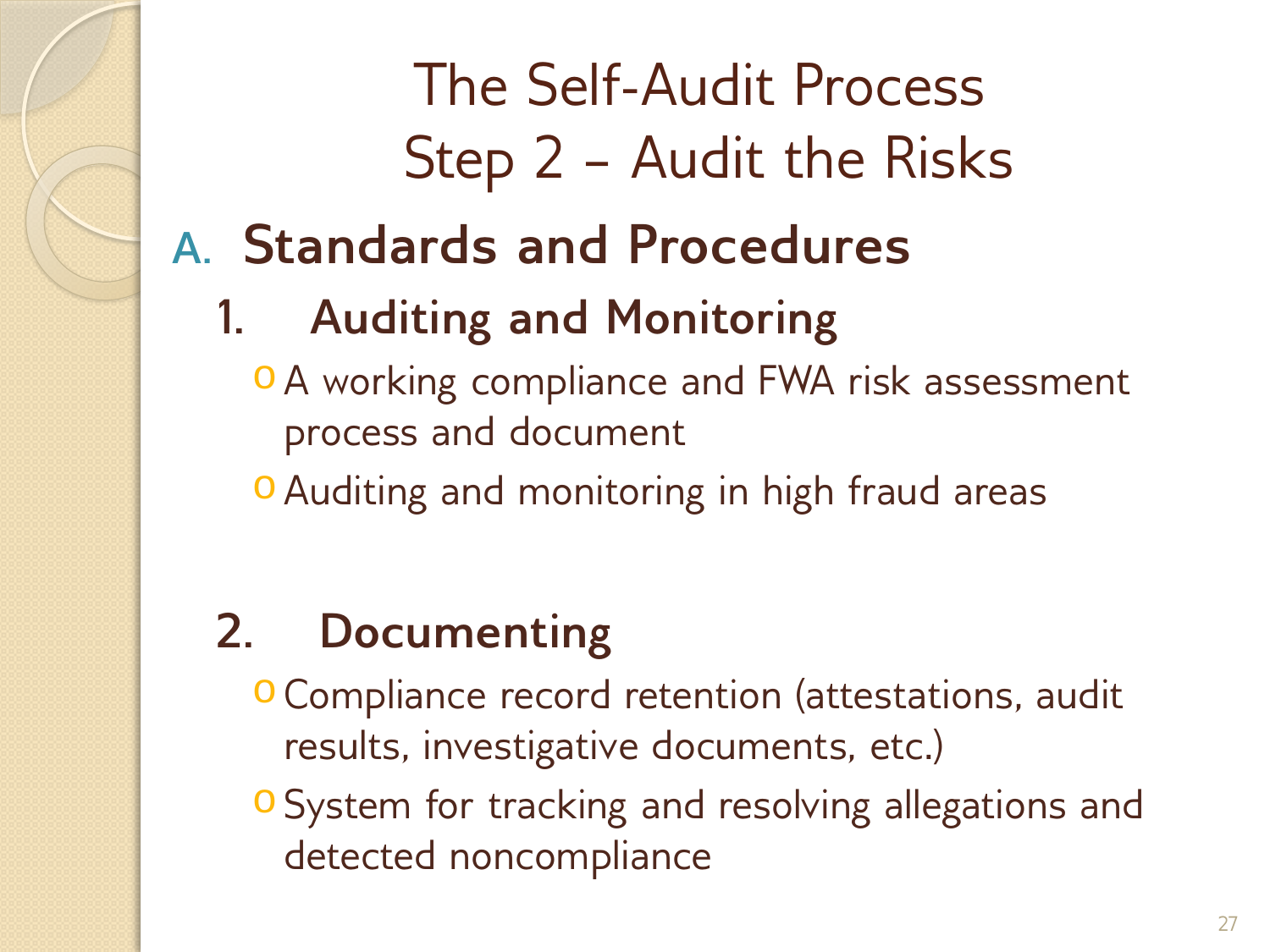

# The Self-Audit Process Step 2 – Audit the Risks
Standards and Procedures
1.    Auditing and Monitoring
A working compliance and FWA risk assessment process and document
Auditing and monitoring in high fraud areas

2.    Documenting
Compliance record retention (attestations, audit results, investigative documents, etc.)
System for tracking and resolving allegations and detected noncompliance

27